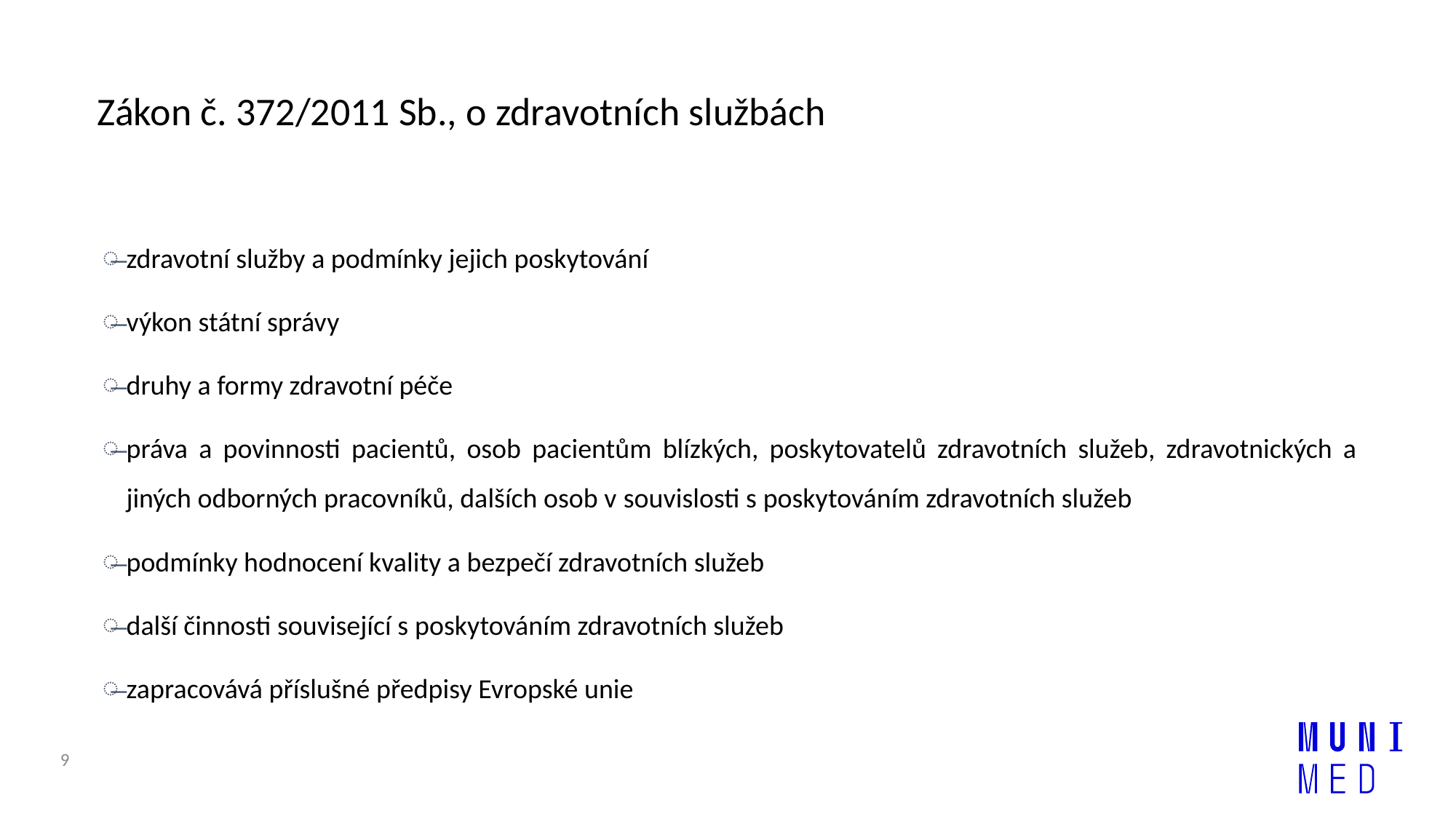

# Zákon č. 372/2011 Sb., o zdravotních službách

zdravotní služby a podmínky jejich poskytování
výkon státní správy
druhy a formy zdravotní péče
práva a povinnosti pacientů, osob pacientům blízkých, poskytovatelů zdravotních služeb, zdravotnických a jiných odborných pracovníků, dalších osob v souvislosti s poskytováním zdravotních služeb
podmínky hodnocení kvality a bezpečí zdravotních služeb
další činnosti související s poskytováním zdravotních služeb
zapracovává příslušné předpisy Evropské unie

9